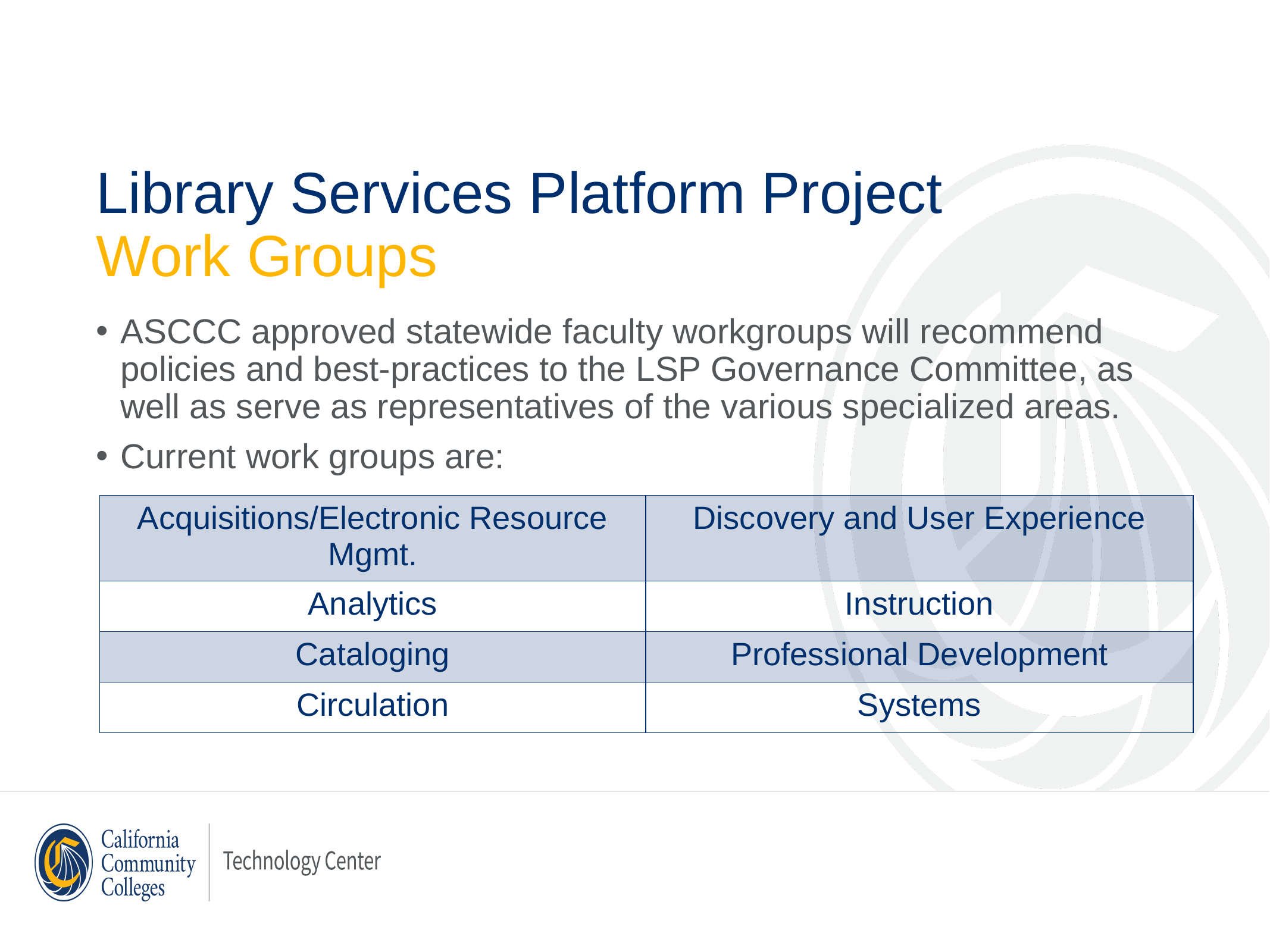

# Library Services Platform Project Work Groups
ASCCC approved statewide faculty workgroups will recommend  policies and best-practices to the LSP Governance Committee, as well as serve as representatives of the various specialized areas.
Current work groups are:

| Acquisitions/Electronic Resource Mgmt. | Discovery and User Experience |
| --- | --- |
| Analytics | Instruction |
| Cataloging | Professional Development |
| Circulation | Systems |